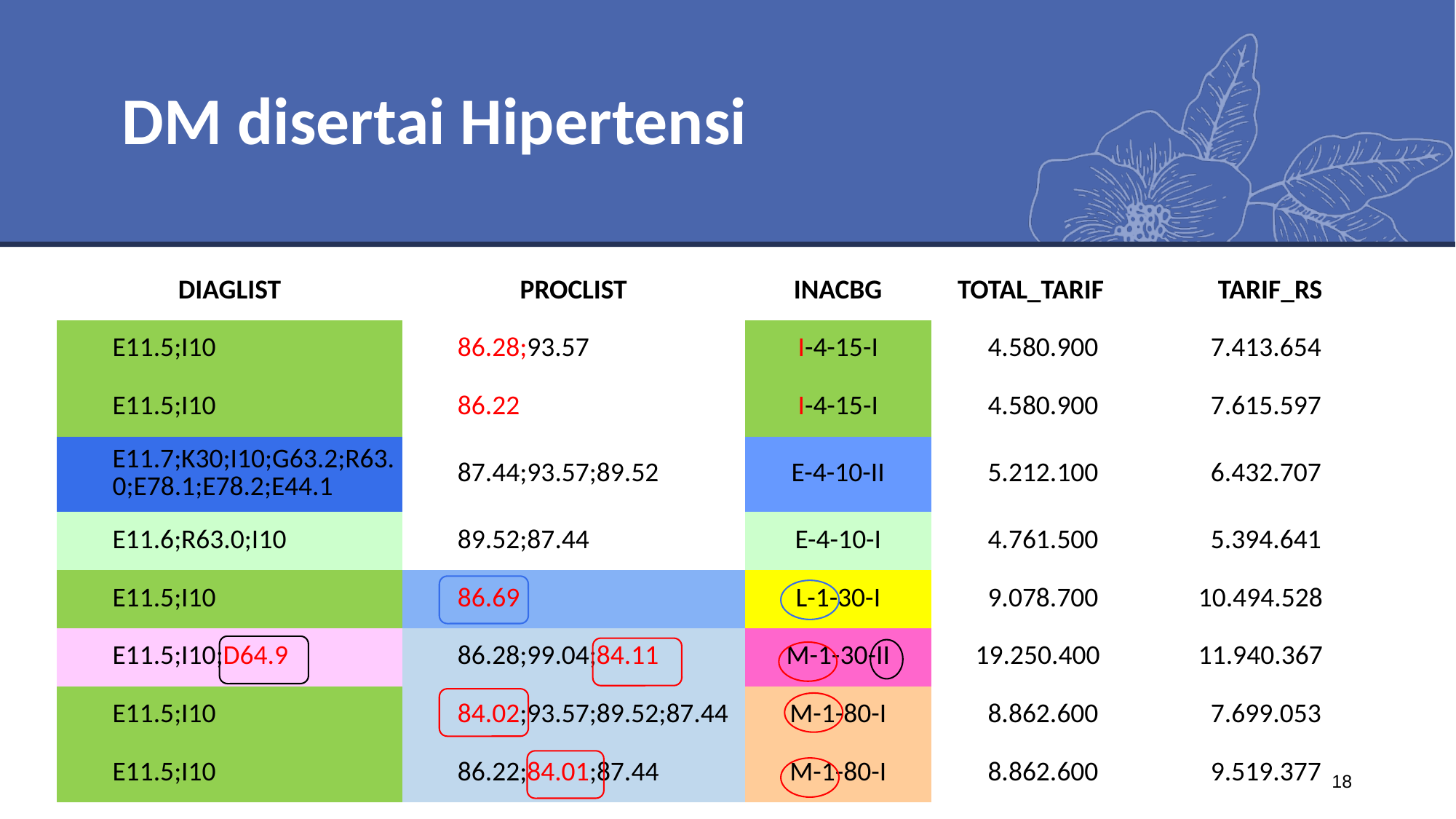

# DM disertai Hipertensi
| DIAGLIST | PROCLIST | INACBG | TOTAL\_TARIF | TARIF\_RS |
| --- | --- | --- | --- | --- |
| E11.5;I10 | 86.28;93.57 | I-4-15-I | 4.580.900 | 7.413.654 |
| E11.5;I10 | 86.22 | I-4-15-I | 4.580.900 | 7.615.597 |
| E11.7;K30;I10;G63.2;R63.0;E78.1;E78.2;E44.1 | 87.44;93.57;89.52 | E-4-10-II | 5.212.100 | 6.432.707 |
| E11.6;R63.0;I10 | 89.52;87.44 | E-4-10-I | 4.761.500 | 5.394.641 |
| E11.5;I10 | 86.69 | L-1-30-I | 9.078.700 | 10.494.528 |
| E11.5;I10;D64.9 | 86.28;99.04;84.11 | M-1-30-II | 19.250.400 | 11.940.367 |
| E11.5;I10 | 84.02;93.57;89.52;87.44 | M-1-80-I | 8.862.600 | 7.699.053 |
| E11.5;I10 | 86.22;84.01;87.44 | M-1-80-I | 8.862.600 | 9.519.377 |

18